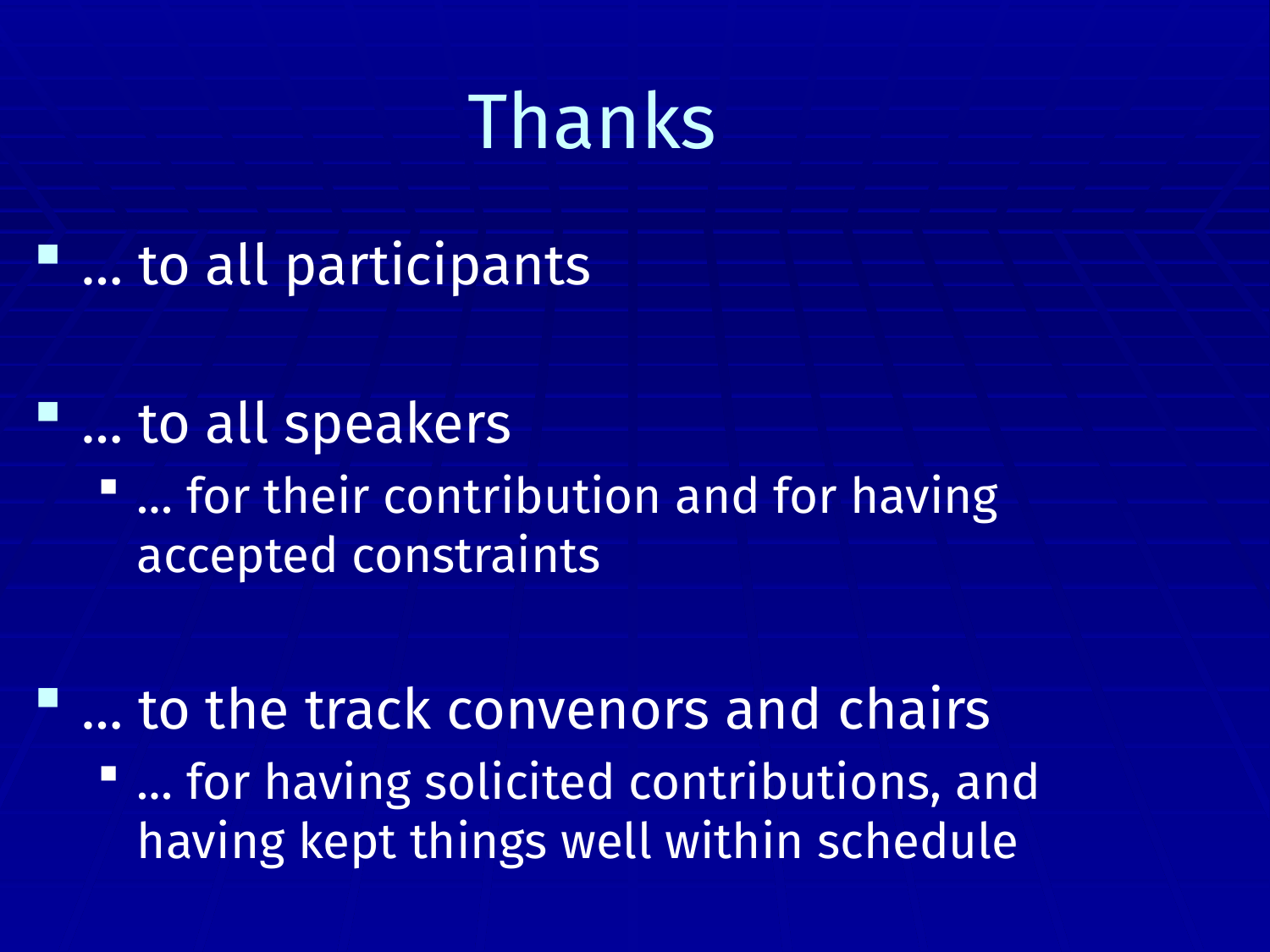

# Thanks
… to all participants

… to all speakers
… for their contribution and for having accepted constraints

… to the track convenors and chairs
… for having solicited contributions, and having kept things well within schedule